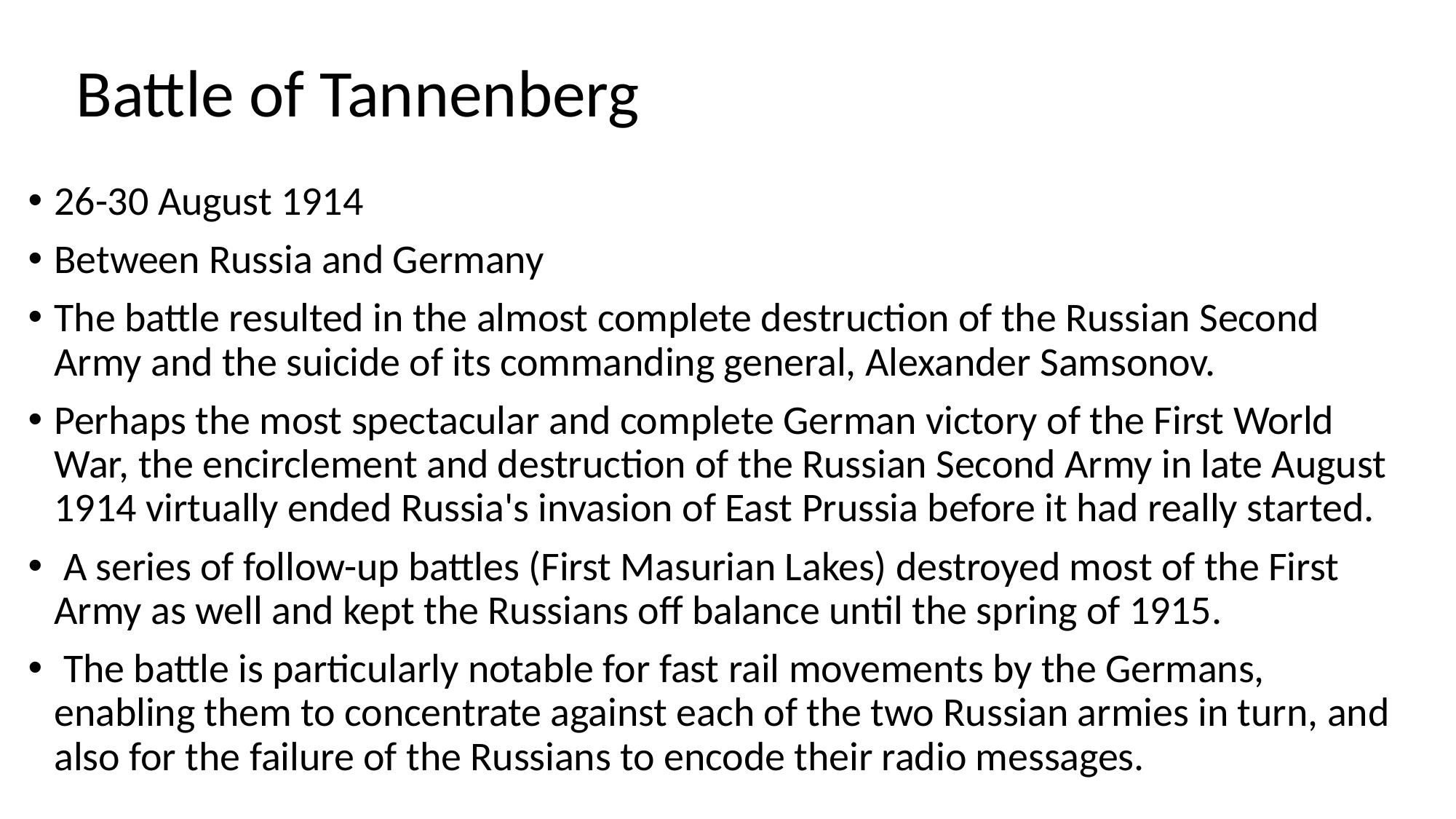

# Battle of Tannenberg
26-30 August 1914
Between Russia and Germany
The battle resulted in the almost complete destruction of the Russian Second Army and the suicide of its commanding general, Alexander Samsonov.
Perhaps the most spectacular and complete German victory of the First World War, the encirclement and destruction of the Russian Second Army in late August 1914 virtually ended Russia's invasion of East Prussia before it had really started.
 A series of follow-up battles (First Masurian Lakes) destroyed most of the First Army as well and kept the Russians off balance until the spring of 1915.
 The battle is particularly notable for fast rail movements by the Germans, enabling them to concentrate against each of the two Russian armies in turn, and also for the failure of the Russians to encode their radio messages.